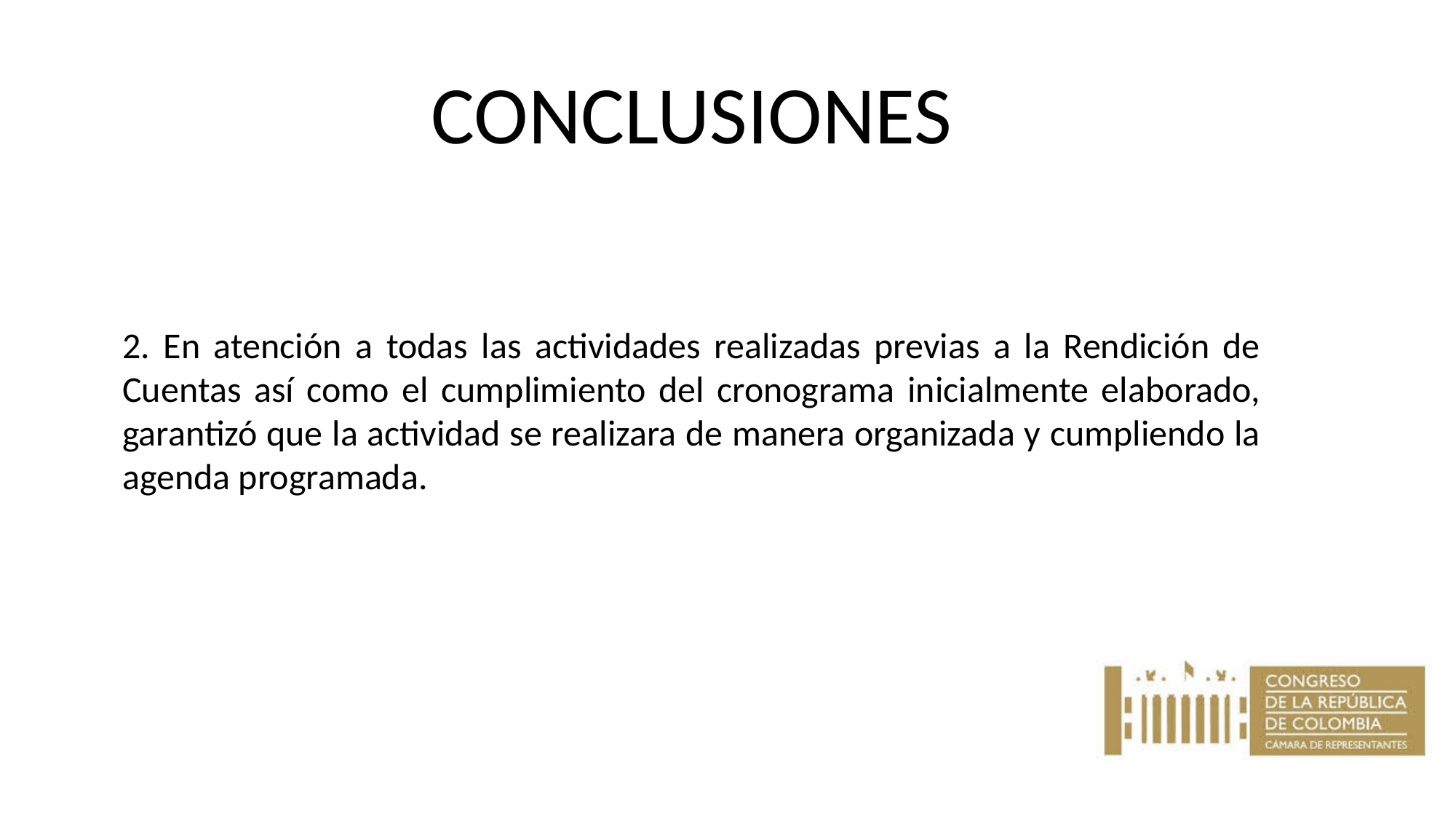

CONCLUSIONES
2. En atención a todas las actividades realizadas previas a la Rendición de Cuentas así como el cumplimiento del cronograma inicialmente elaborado, garantizó que la actividad se realizara de manera organizada y cumpliendo la agenda programada.